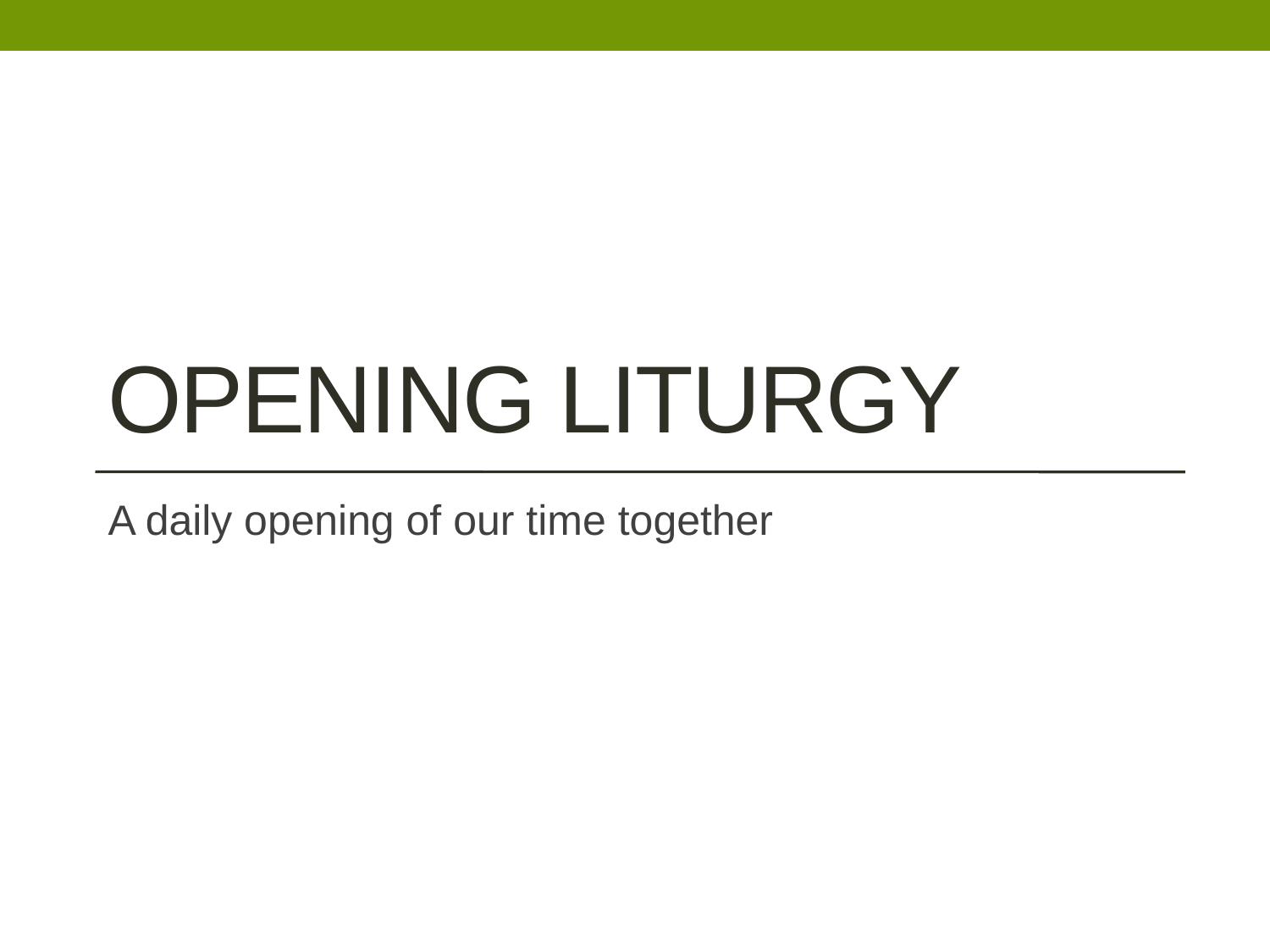

# Opening Liturgy
A daily opening of our time together